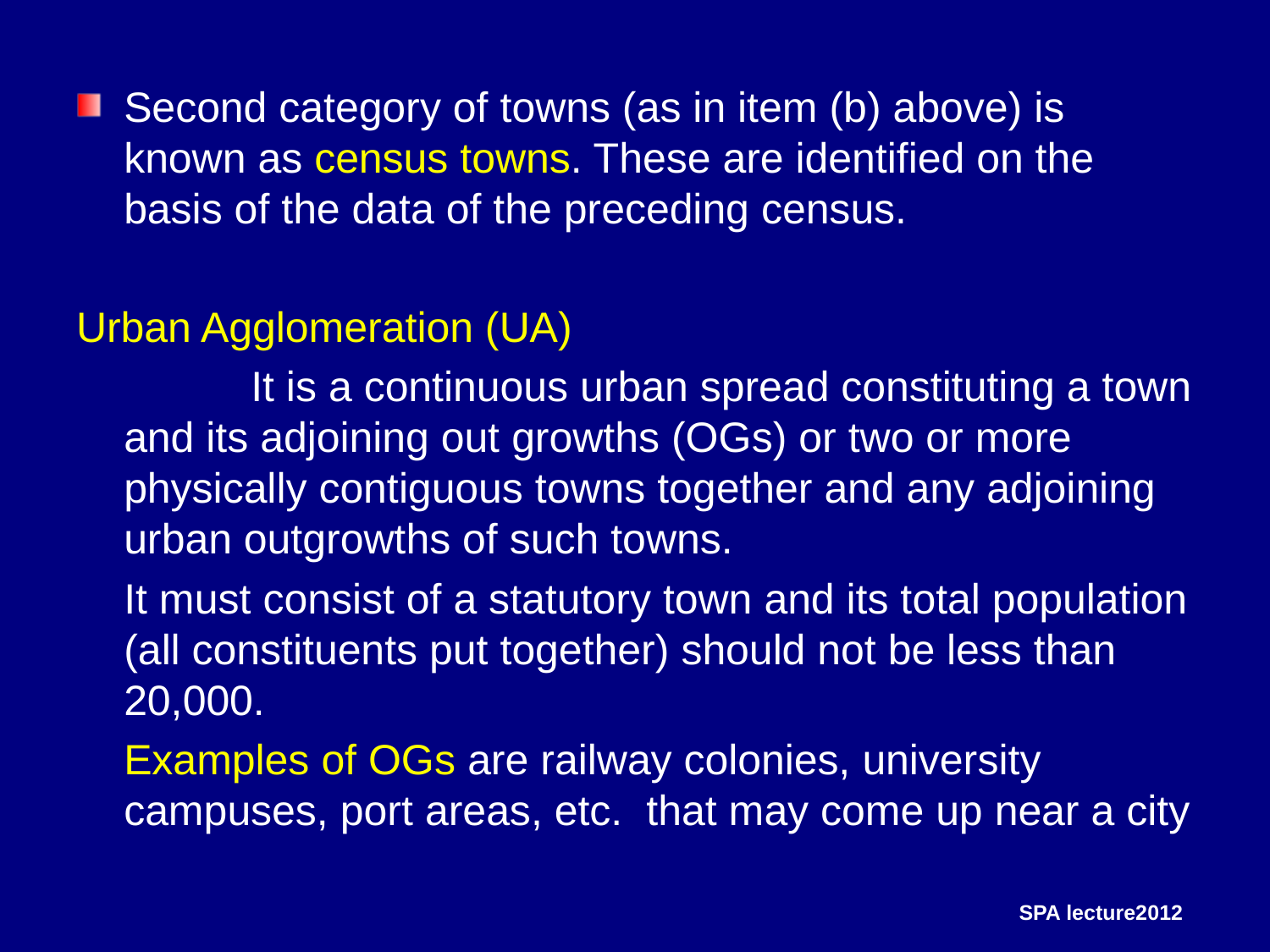

Second category of towns (as in item (b) above) is known as census towns. These are identified on the basis of the data of the preceding census.

Urban Agglomeration (UA)
		It is a continuous urban spread constituting a town and its adjoining out growths (OGs) or two or more physically contiguous towns together and any adjoining urban outgrowths of such towns.
	It must consist of a statutory town and its total population (all constituents put together) should not be less than 20,000.
	Examples of OGs are railway colonies, university campuses, port areas, etc.  that may come up near a city
SPA lecture2012